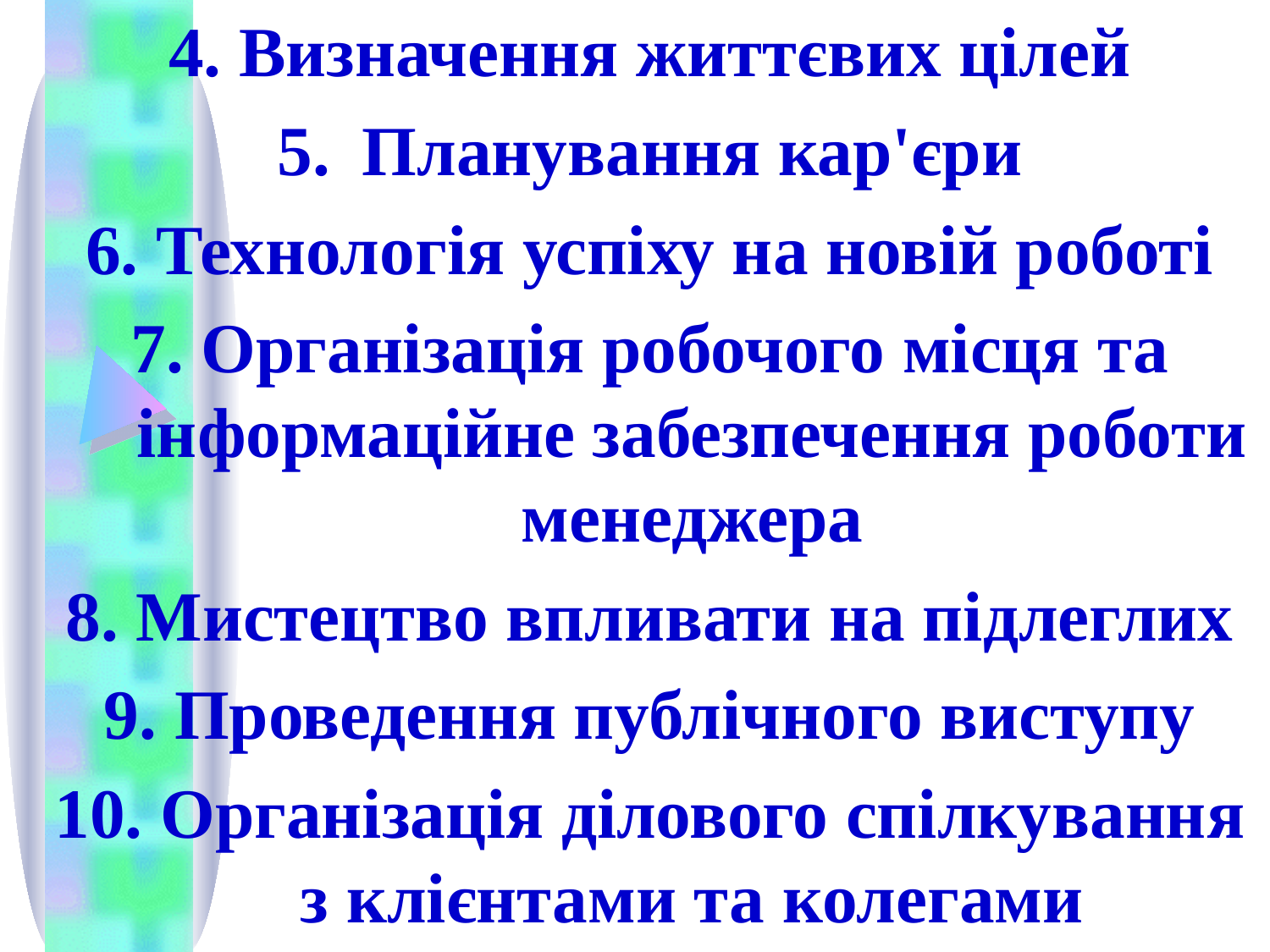

4. Визначення життєвих цілей
Планування кар'єри
6. Технологія успіху на новій роботі
7. Організація робочого місця та інформаційне забезпечення роботи менеджера
8. Мистецтво впливати на підлеглих
9. Проведення публічного виступу
10. Організація ділового спілкування з клієнтами та колегами